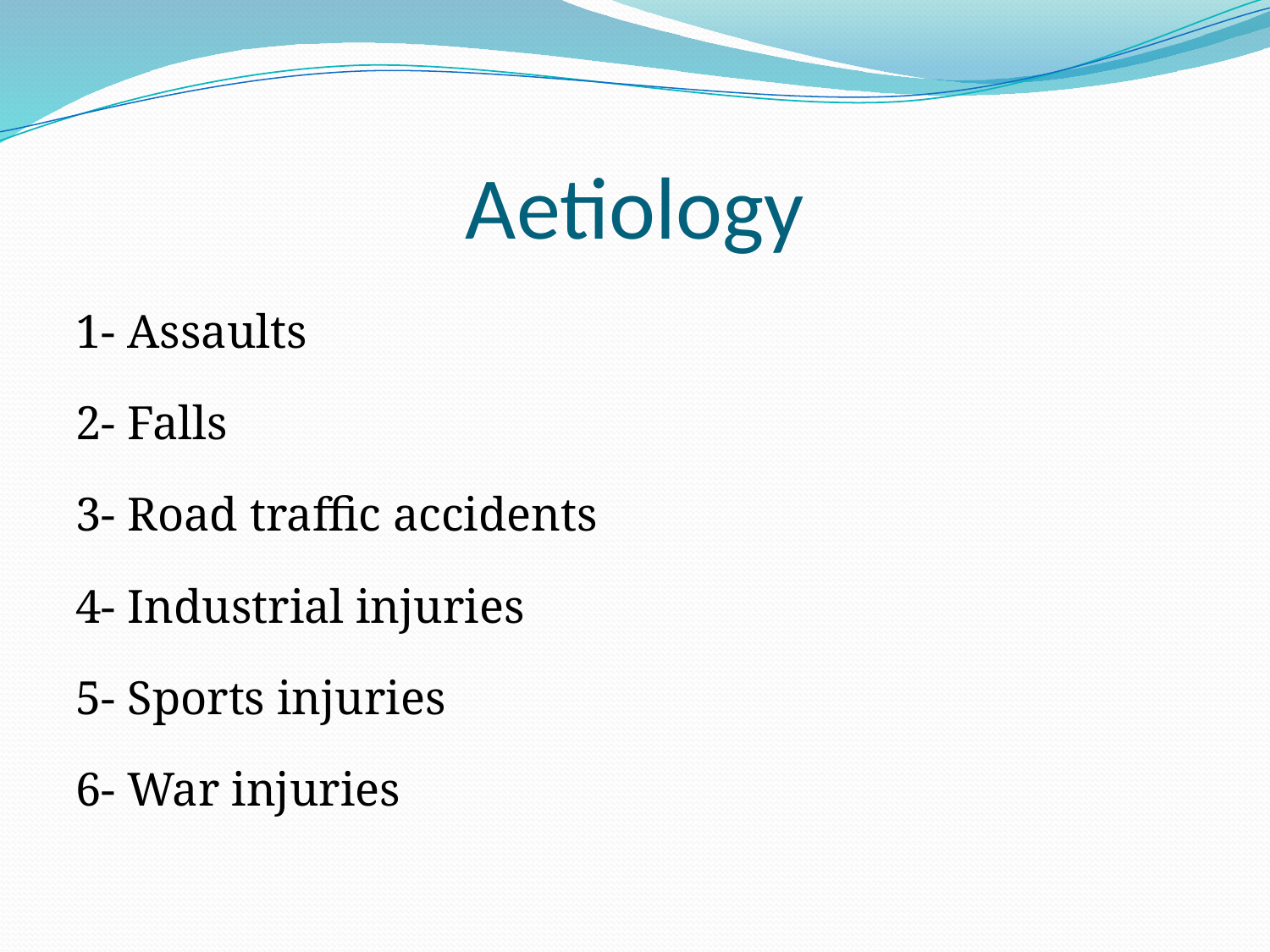

# Aetiology
1- Assaults
2- Falls
3- Road traffic accidents
4- Industrial injuries
5- Sports injuries
6- War injuries